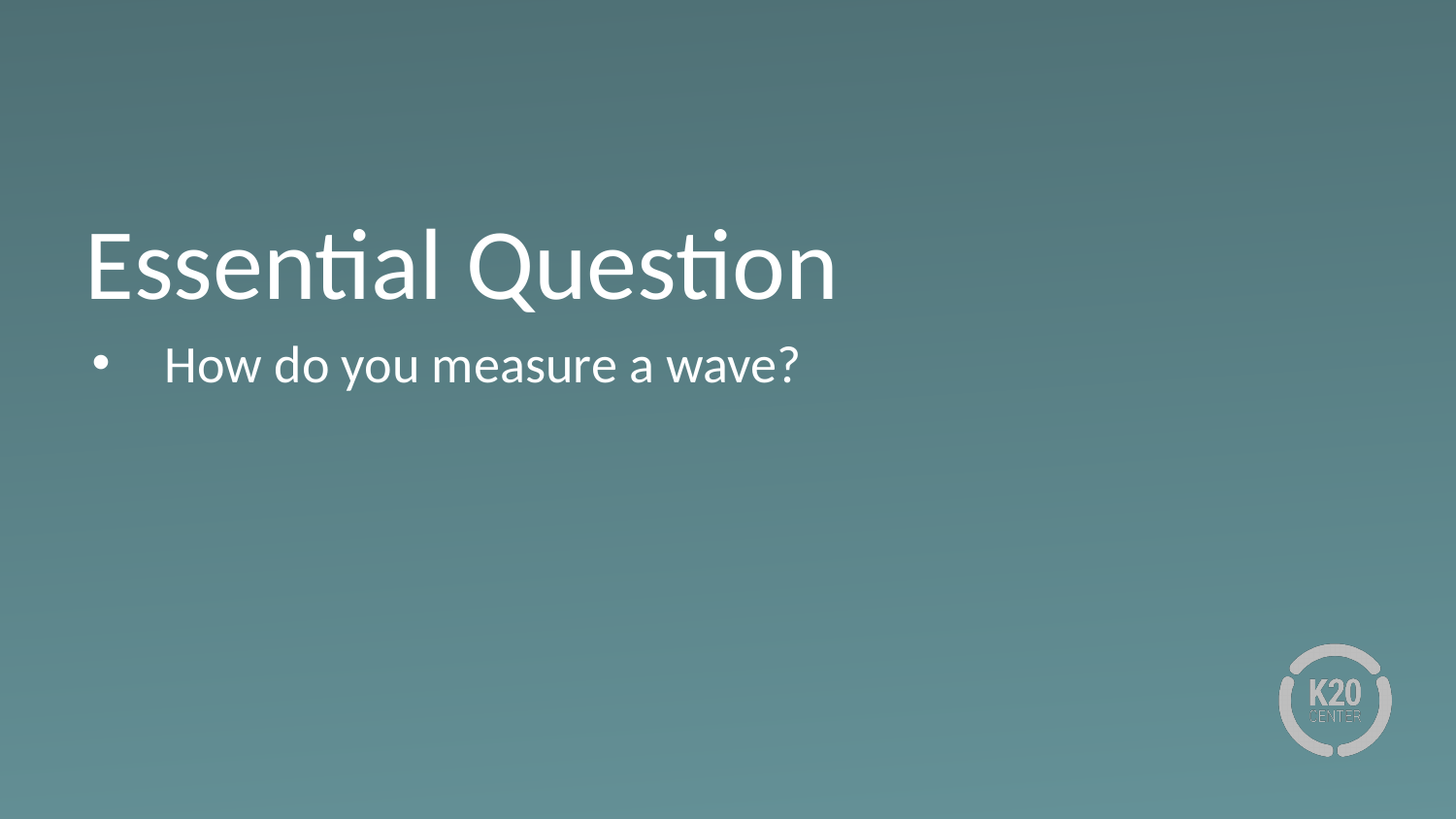

# Essential Question
How do you measure a wave?